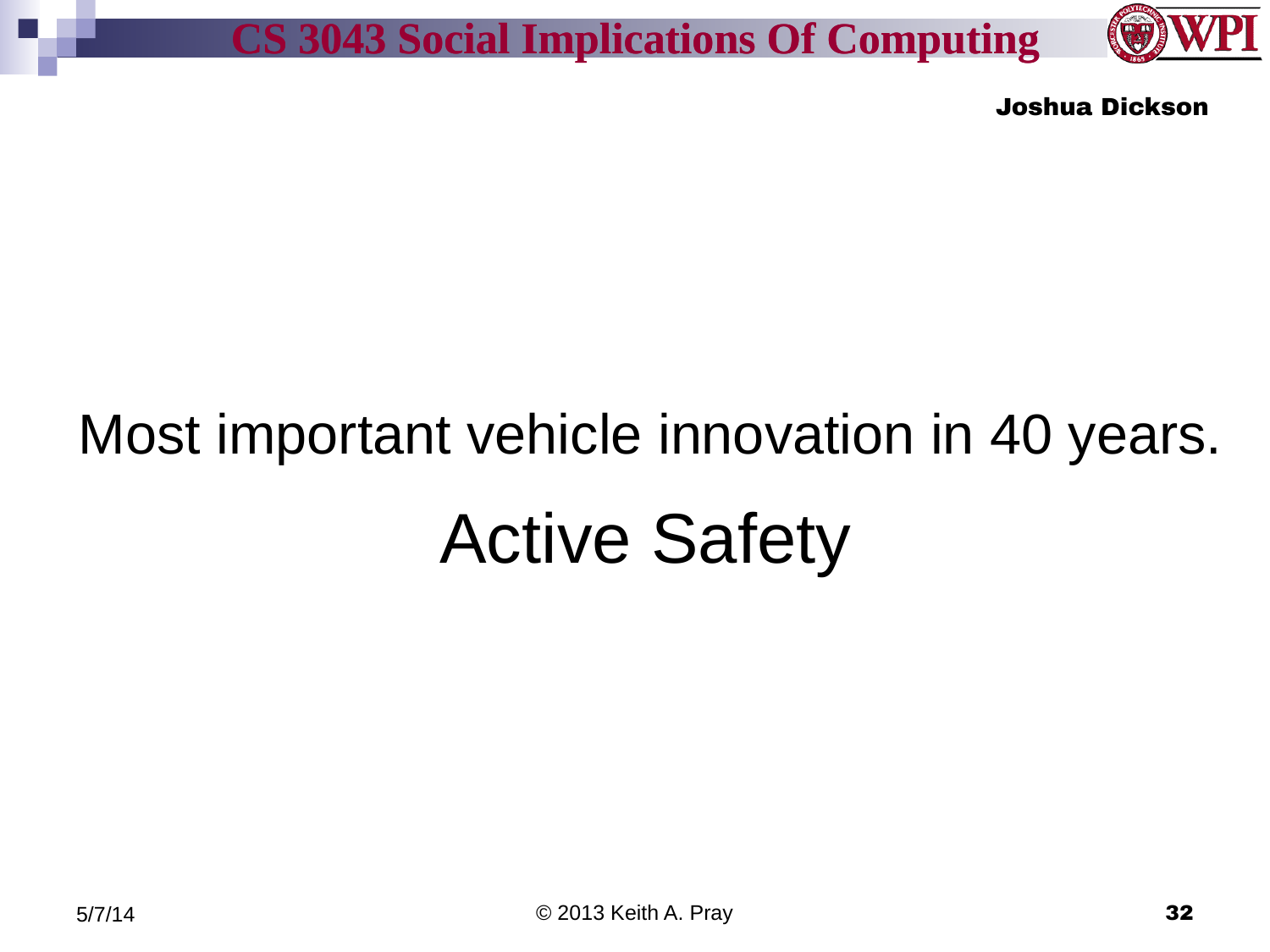

Joshua Dickson
Most important vehicle innovation in 40 years.
Active Safety
5/7/14
© 2013 Keith A. Pray
32